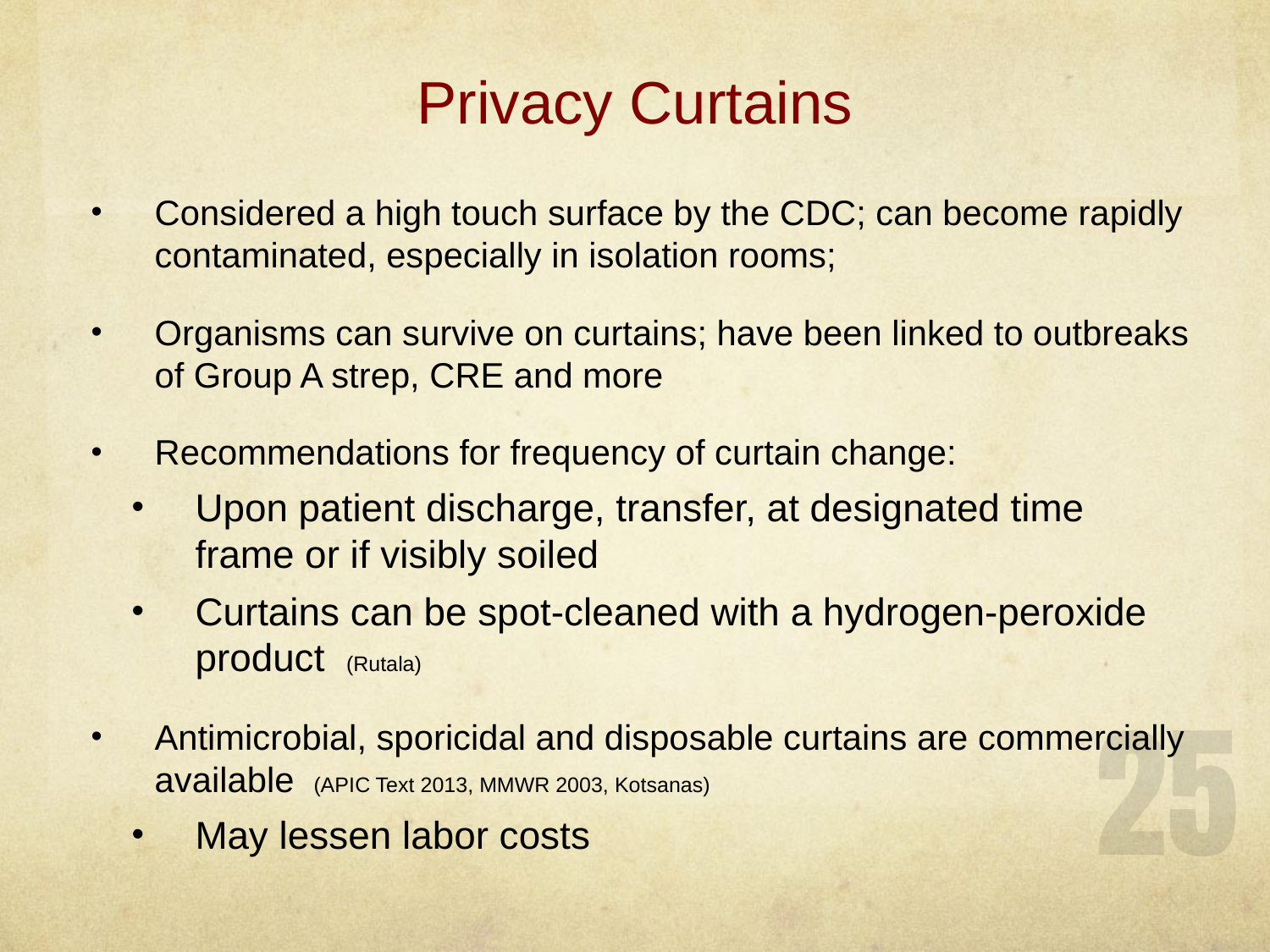

# Privacy Curtains
Considered a high touch surface by the CDC; can become rapidly contaminated, especially in isolation rooms;
Organisms can survive on curtains; have been linked to outbreaks of Group A strep, CRE and more
Recommendations for frequency of curtain change:
Upon patient discharge, transfer, at designated time frame or if visibly soiled
Curtains can be spot-cleaned with a hydrogen-peroxide product  (Rutala)
Antimicrobial, sporicidal and disposable curtains are commercially available  (APIC Text 2013, MMWR 2003, Kotsanas)
May lessen labor costs

25